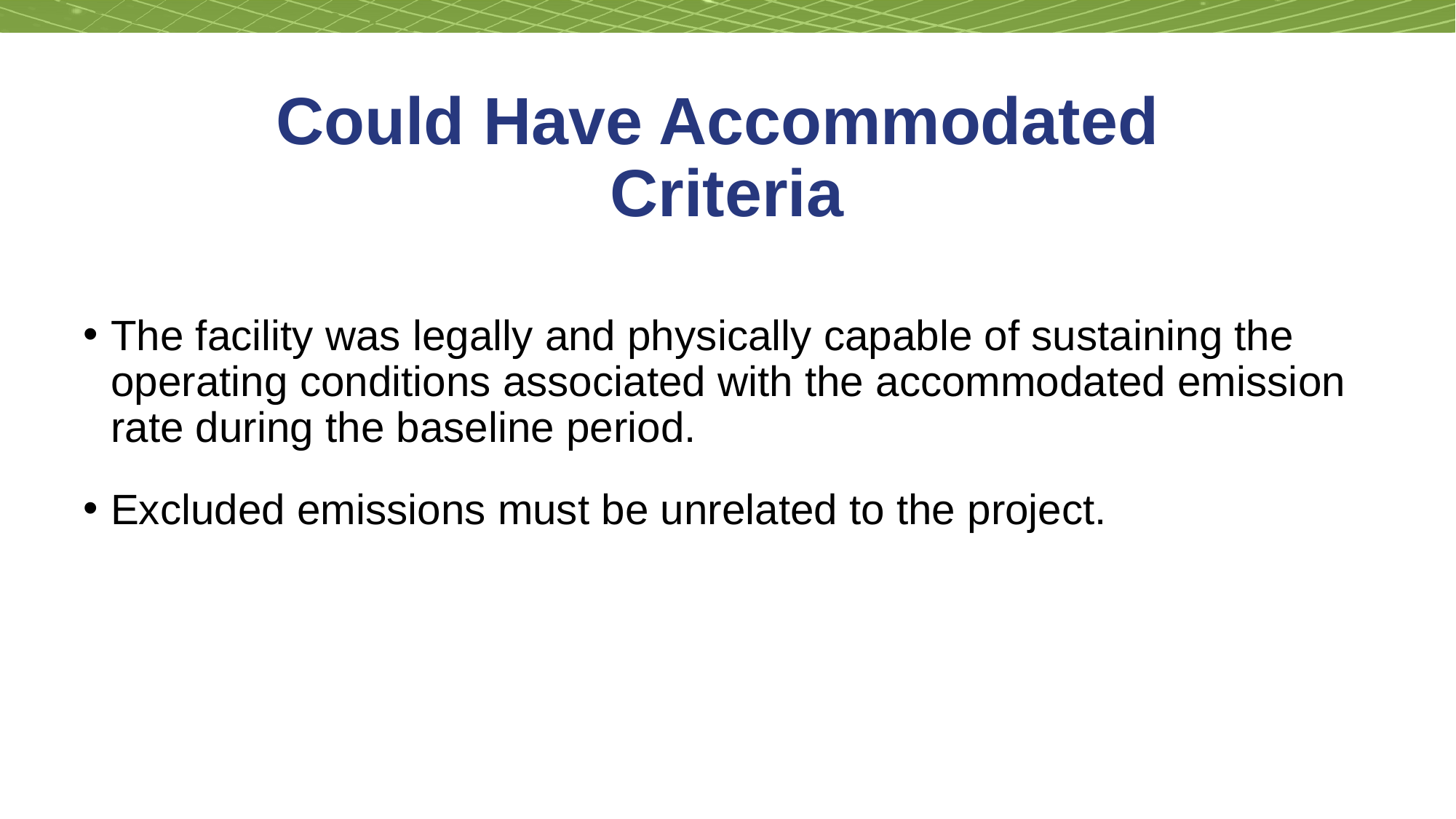

# Could Have Accommodated Criteria
The facility was legally and physically capable of sustaining the operating conditions associated with the accommodated emission rate during the baseline period.
Excluded emissions must be unrelated to the project.